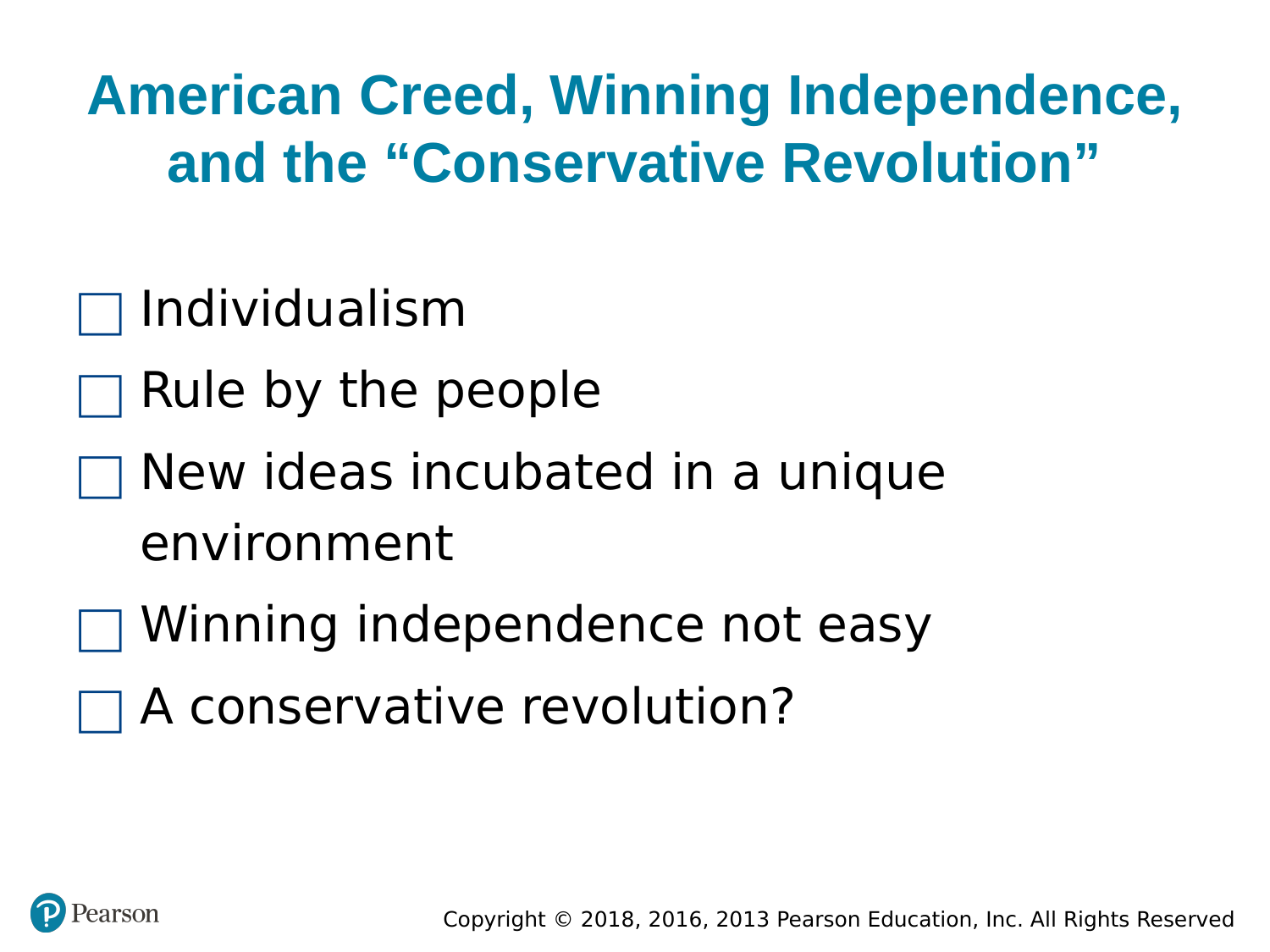

# American Creed, Winning Independence, and the “Conservative Revolution”
Individualism
Rule by the people
New ideas incubated in a unique environment
Winning independence not easy
A conservative revolution?